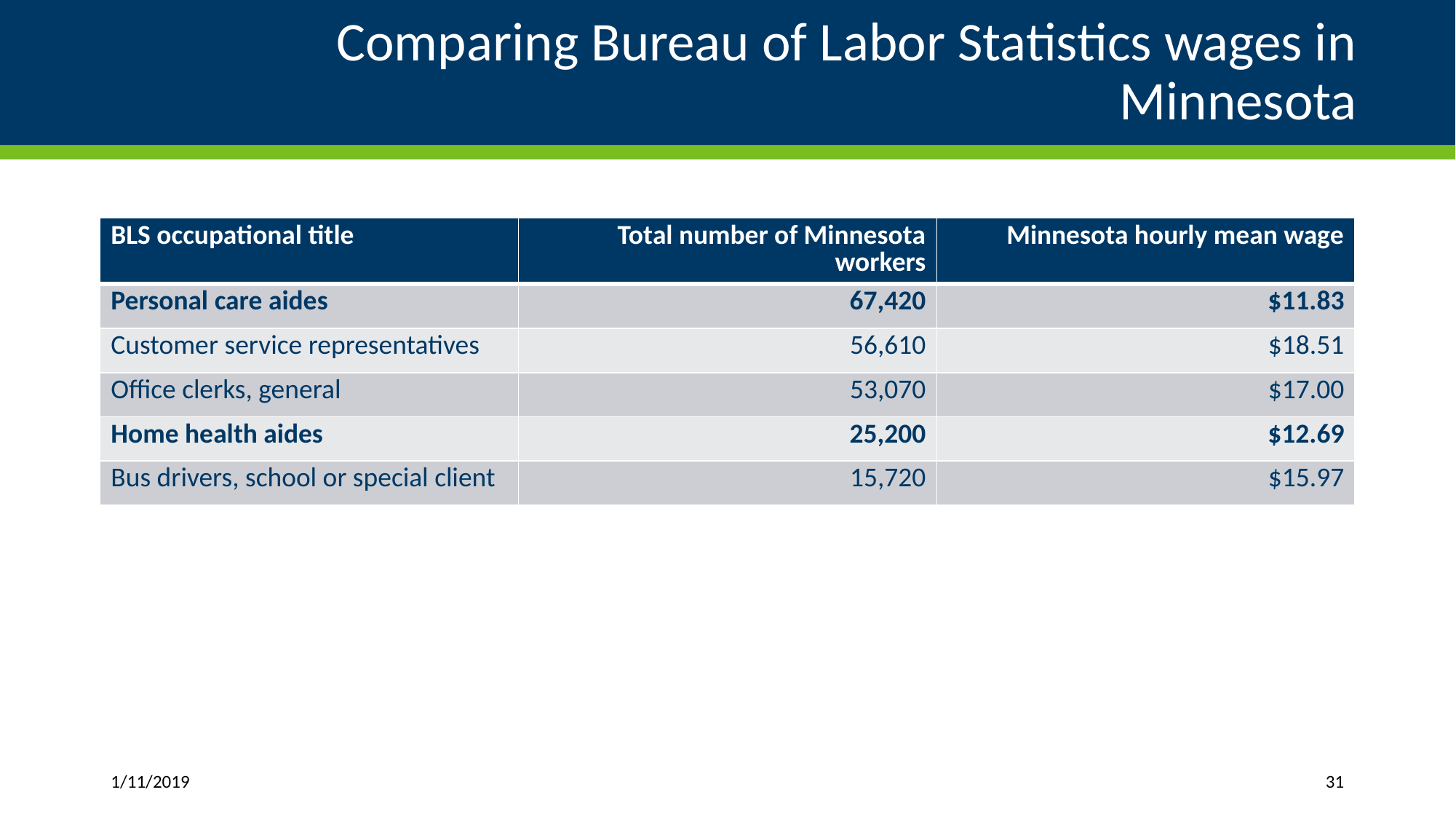

# Comparing Bureau of Labor Statistics wages in Minnesota
| BLS occupational title | Total number of Minnesota workers | Minnesota hourly mean wage |
| --- | --- | --- |
| Personal care aides | 67,420 | $11.83 |
| Customer service representatives | 56,610 | $18.51 |
| Office clerks, general | 53,070 | $17.00 |
| Home health aides | 25,200 | $12.69 |
| Bus drivers, school or special client | 15,720 | $15.97 |
1/11/2019
31